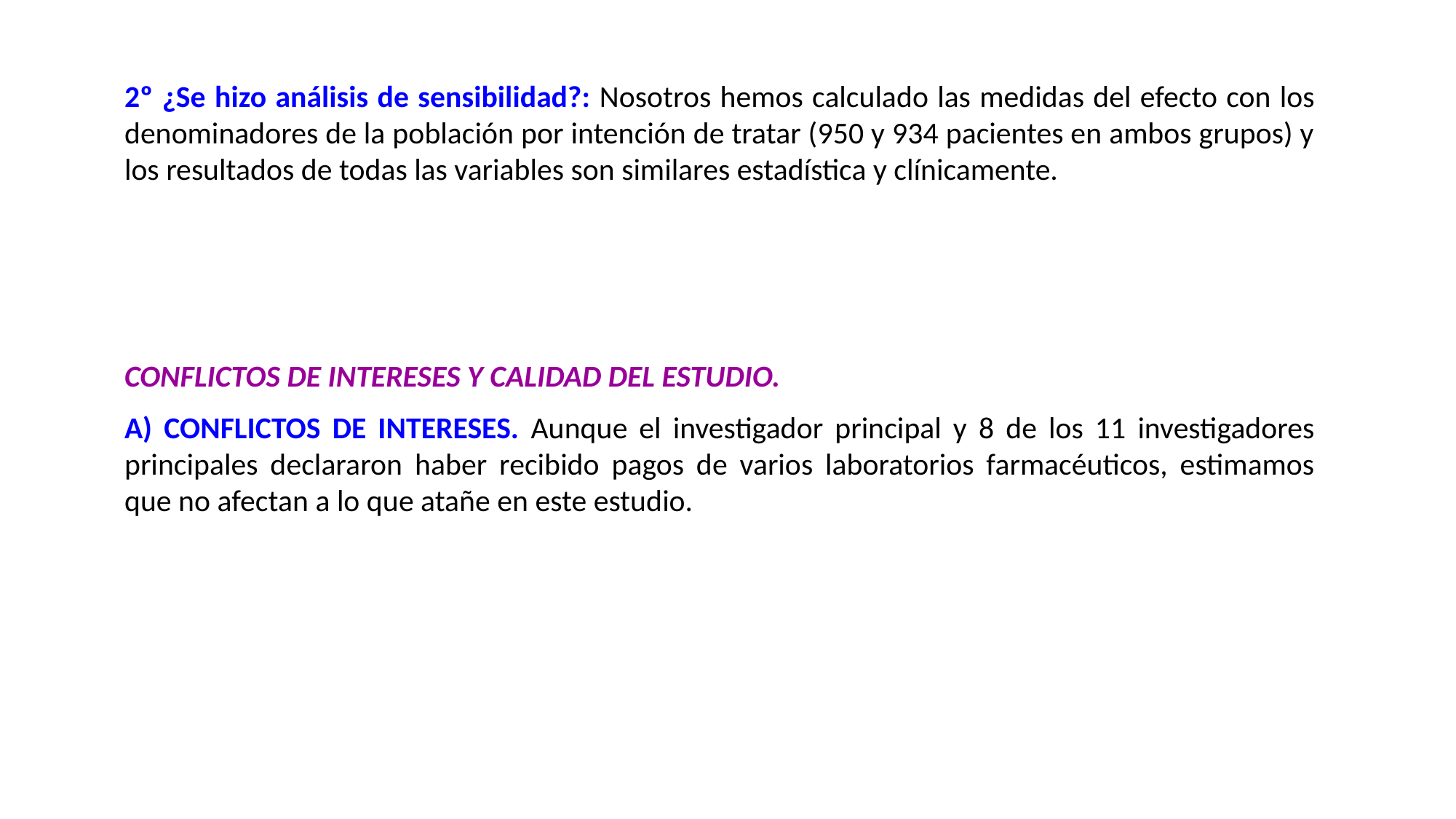

2º ¿Se hizo análisis de sensibilidad?: Nosotros hemos calculado las medidas del efecto con los denominadores de la población por intención de tratar (950 y 934 pacientes en ambos grupos) y los resultados de todas las variables son similares estadística y clínicamente.

CONFLICTOS DE INTERESES Y CALIDAD DEL ESTUDIO.
A) CONFLICTOS DE INTERESES. Aunque el investigador principal y 8 de los 11 investigadores principales declararon haber recibido pagos de varios laboratorios farmacéuticos, estimamos que no afectan a lo que atañe en este estudio.